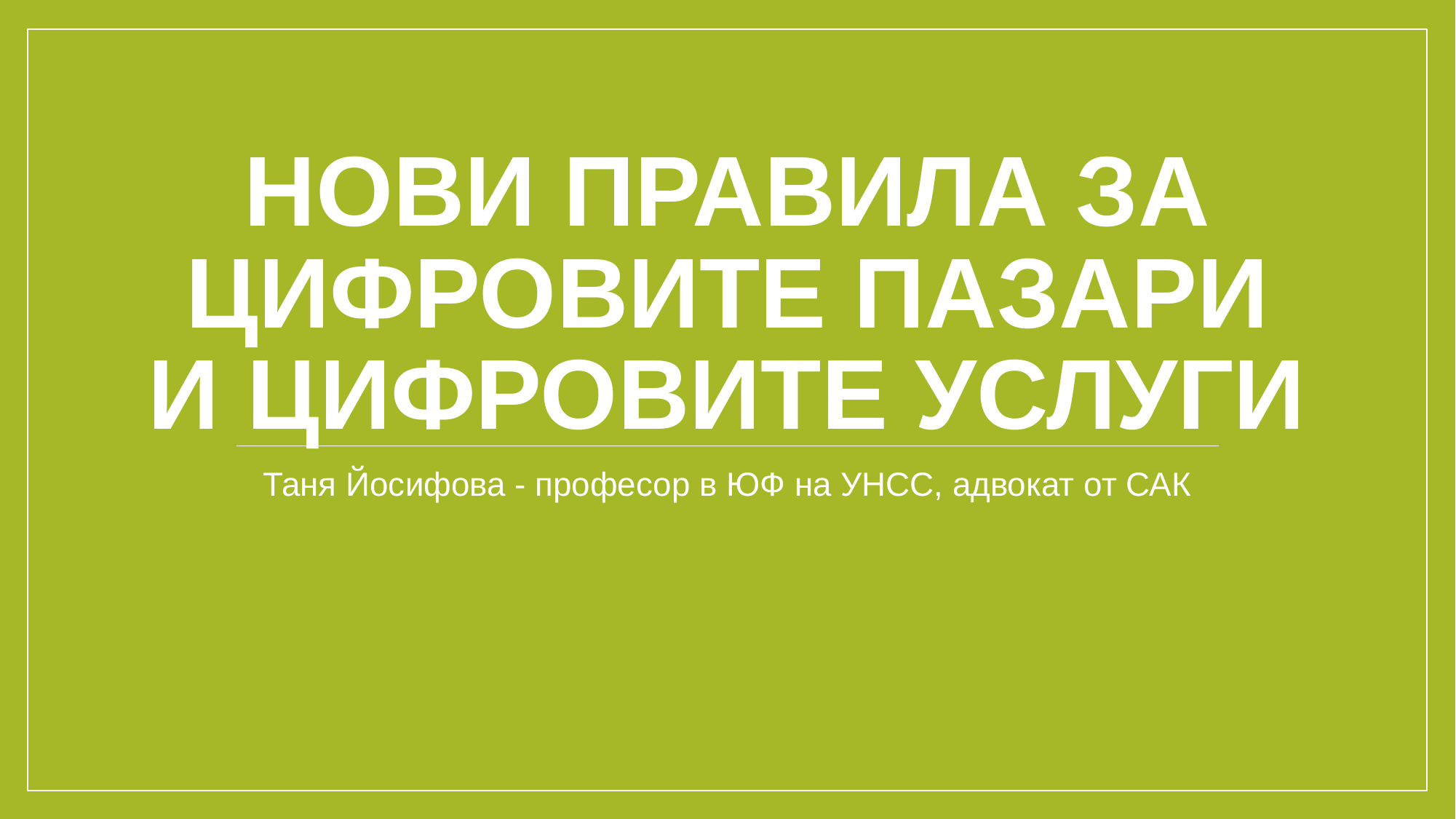

# Нови правила за цифровите пазари и цифровите услуги
Таня Йосифова - професор в ЮФ на УНСС, адвокат от САК